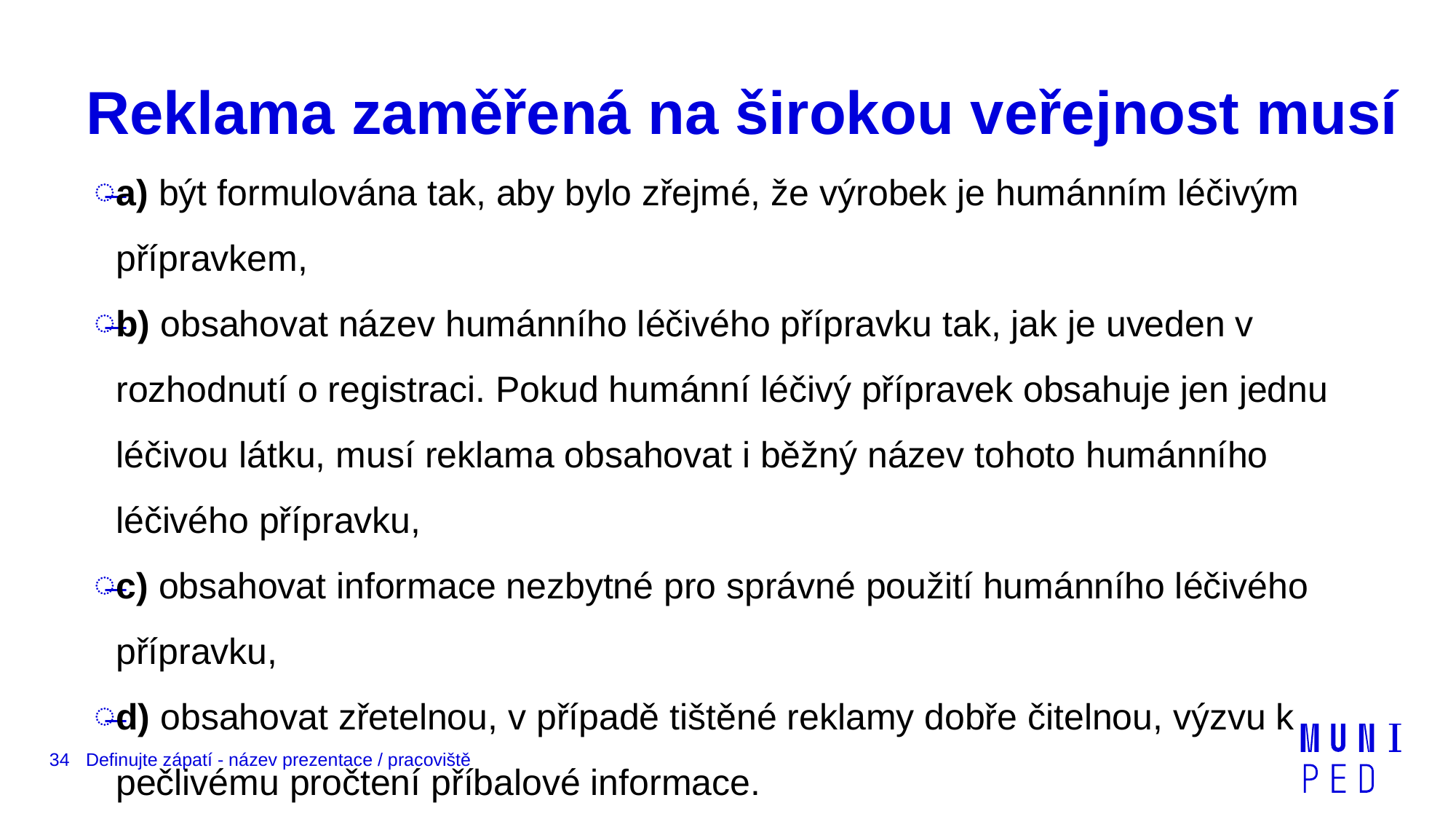

# Reklama zaměřená na širokou veřejnost musí
a) být formulována tak, aby bylo zřejmé, že výrobek je humánním léčivým přípravkem,
b) obsahovat název humánního léčivého přípravku tak, jak je uveden v rozhodnutí o registraci. Pokud humánní léčivý přípravek obsahuje jen jednu léčivou látku, musí reklama obsahovat i běžný název tohoto humánního léčivého přípravku,
c) obsahovat informace nezbytné pro správné použití humánního léčivého přípravku,
d) obsahovat zřetelnou, v případě tištěné reklamy dobře čitelnou, výzvu k pečlivému pročtení příbalové informace.

34
Definujte zápatí - název prezentace / pracoviště